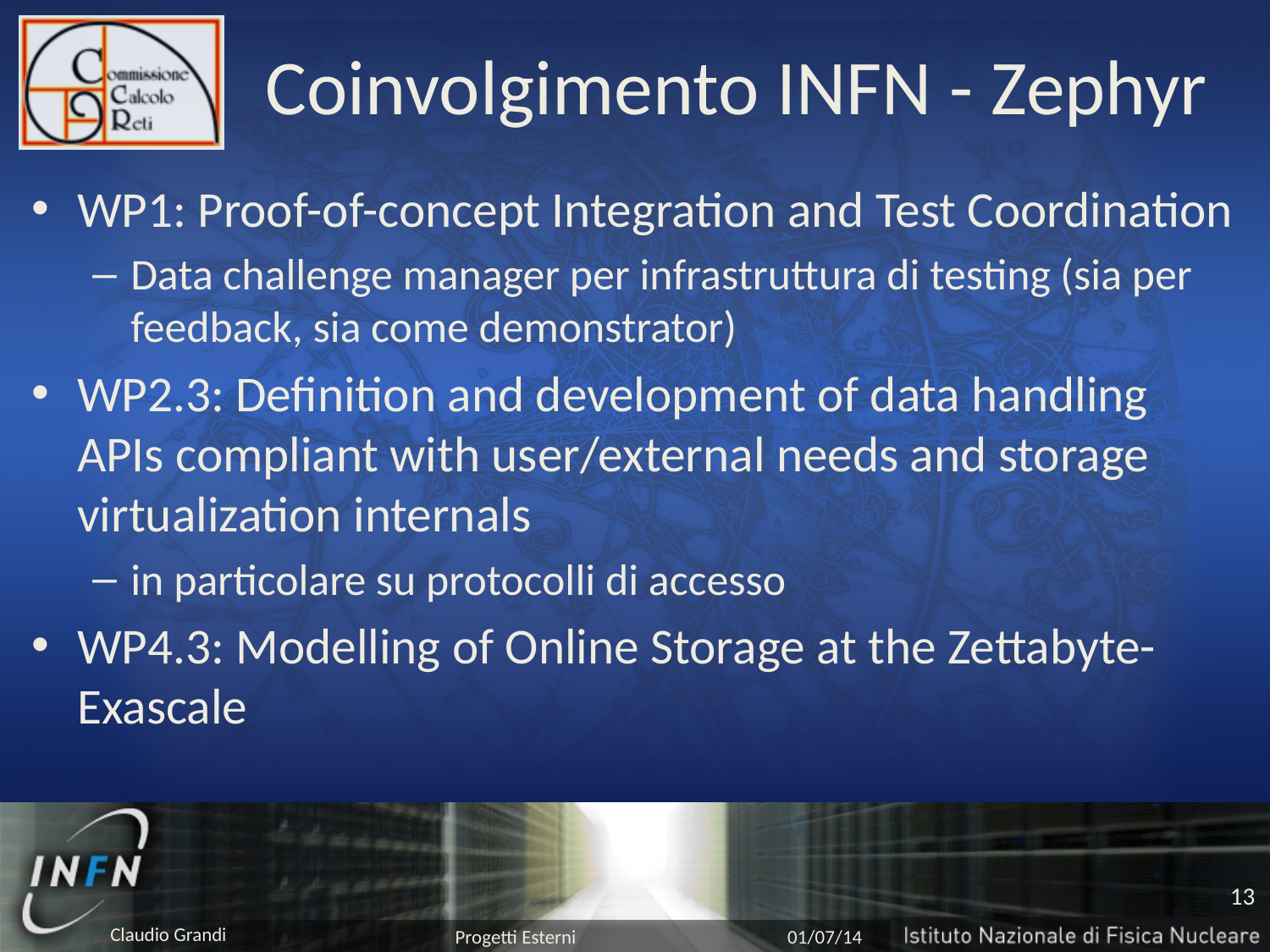

# Coinvolgimento INFN - Zephyr
WP1: Proof-of-concept Integration and Test Coordination
Data challenge manager per infrastruttura di testing (sia per feedback, sia come demonstrator)
WP2.3: Definition and development of data handling APIs compliant with user/external needs and storage virtualization internals
in particolare su protocolli di accesso
WP4.3: Modelling of Online Storage at the Zettabyte-Exascale
13
Progetti Esterni
01/07/14